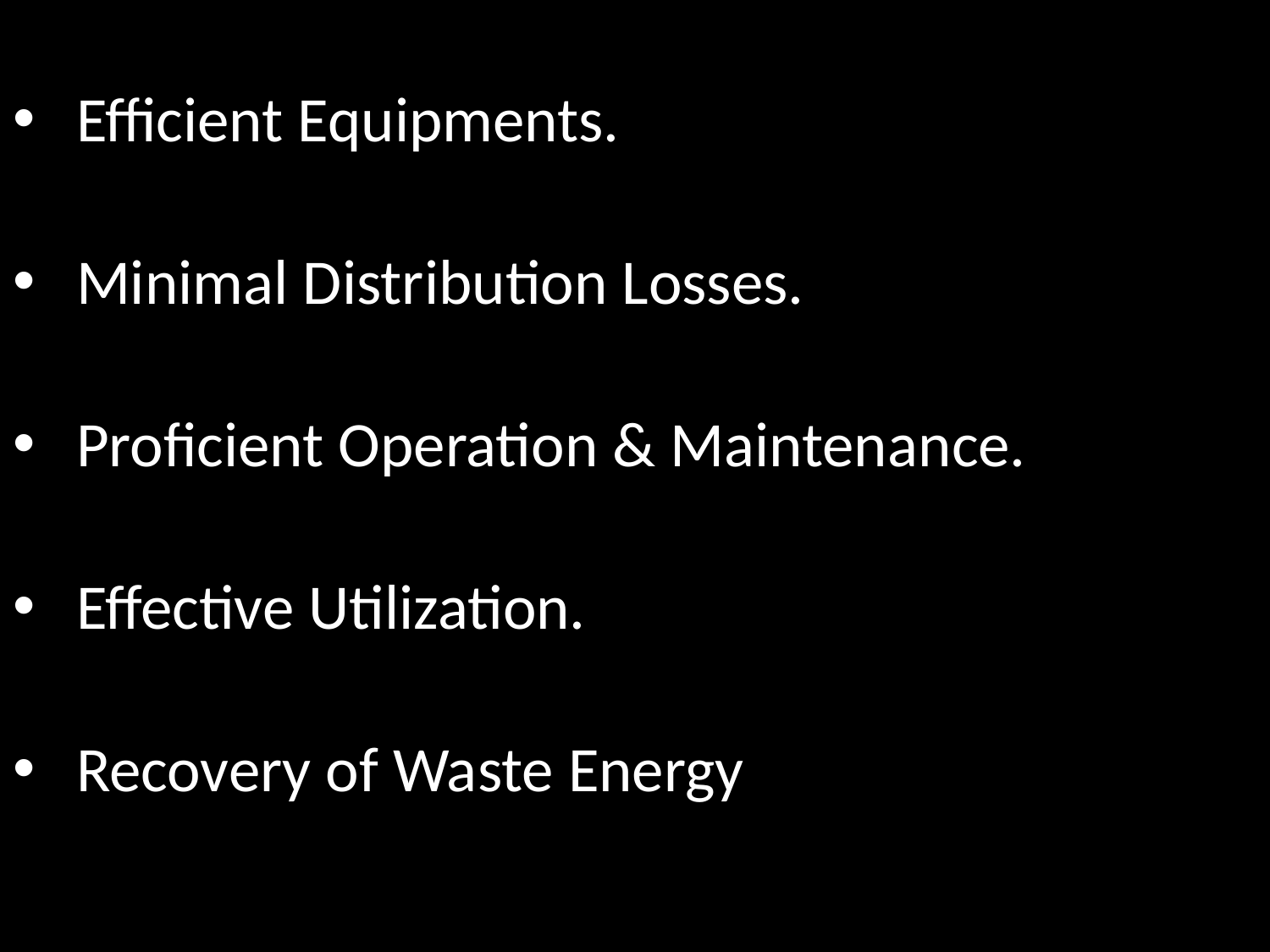

Efficient Equipments.

Minimal Distribution Losses.

Proficient Operation & Maintenance.

Effective Utilization.

Recovery of Waste Energy